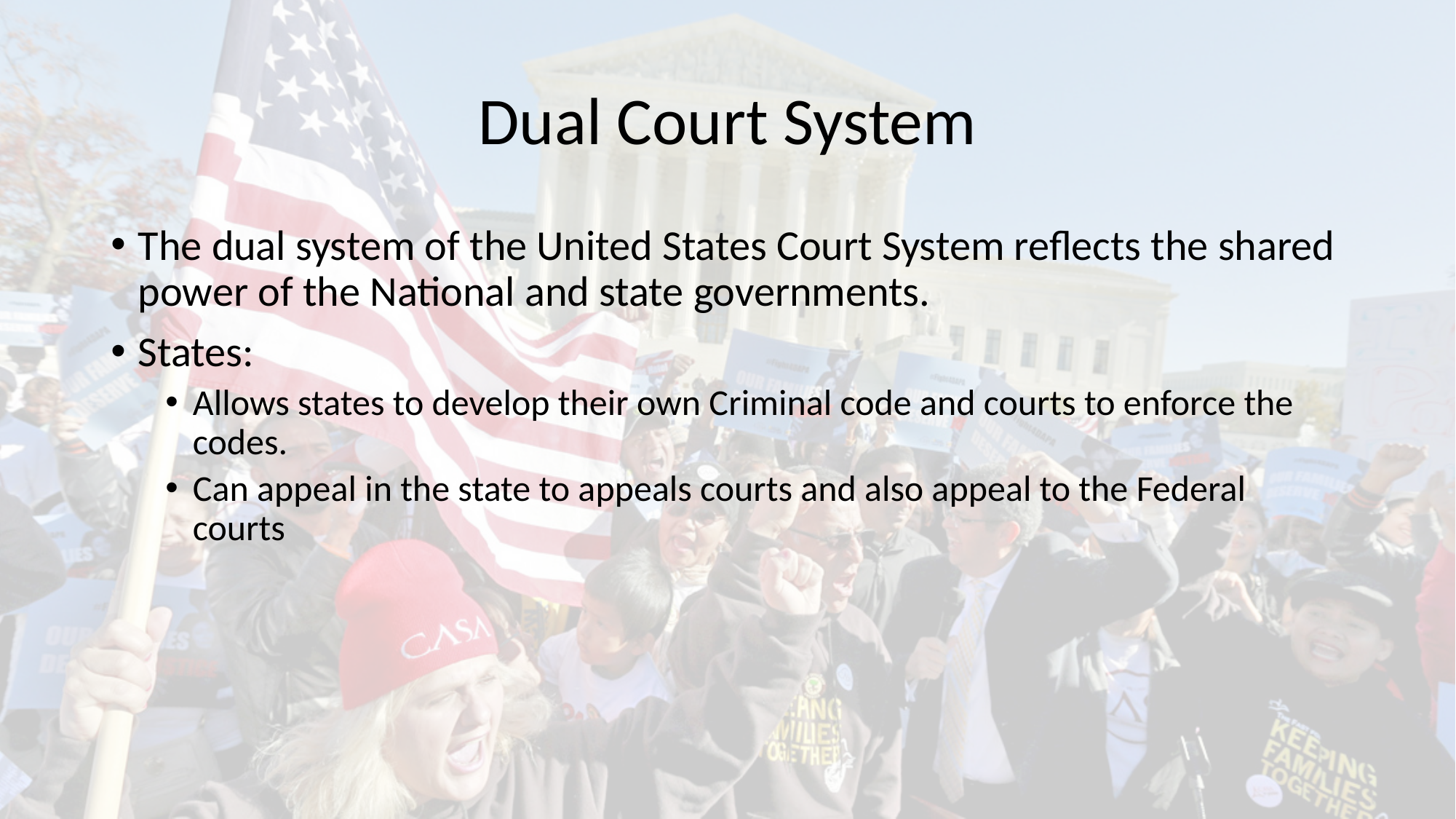

# Dual Court System
The dual system of the United States Court System reflects the shared power of the National and state governments.
States:
Allows states to develop their own Criminal code and courts to enforce the codes.
Can appeal in the state to appeals courts and also appeal to the Federal courts